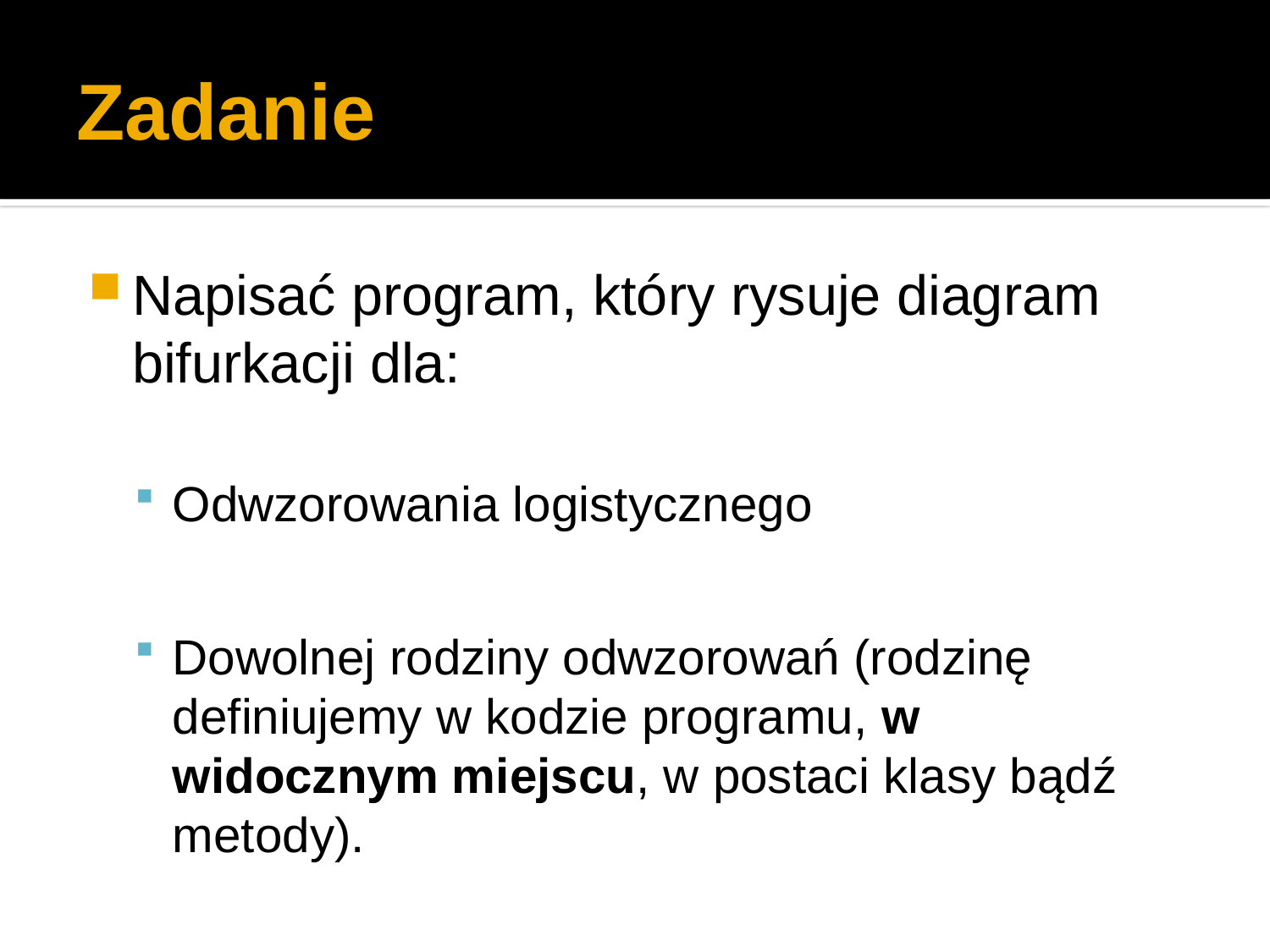

# Zadanie
Napisać program, który rysuje diagram bifurkacji dla:

Odwzorowania logistycznego

Dowolnej rodziny odwzorowań (rodzinę definiujemy w kodzie programu, w widocznym miejscu, w postaci klasy bądź metody).